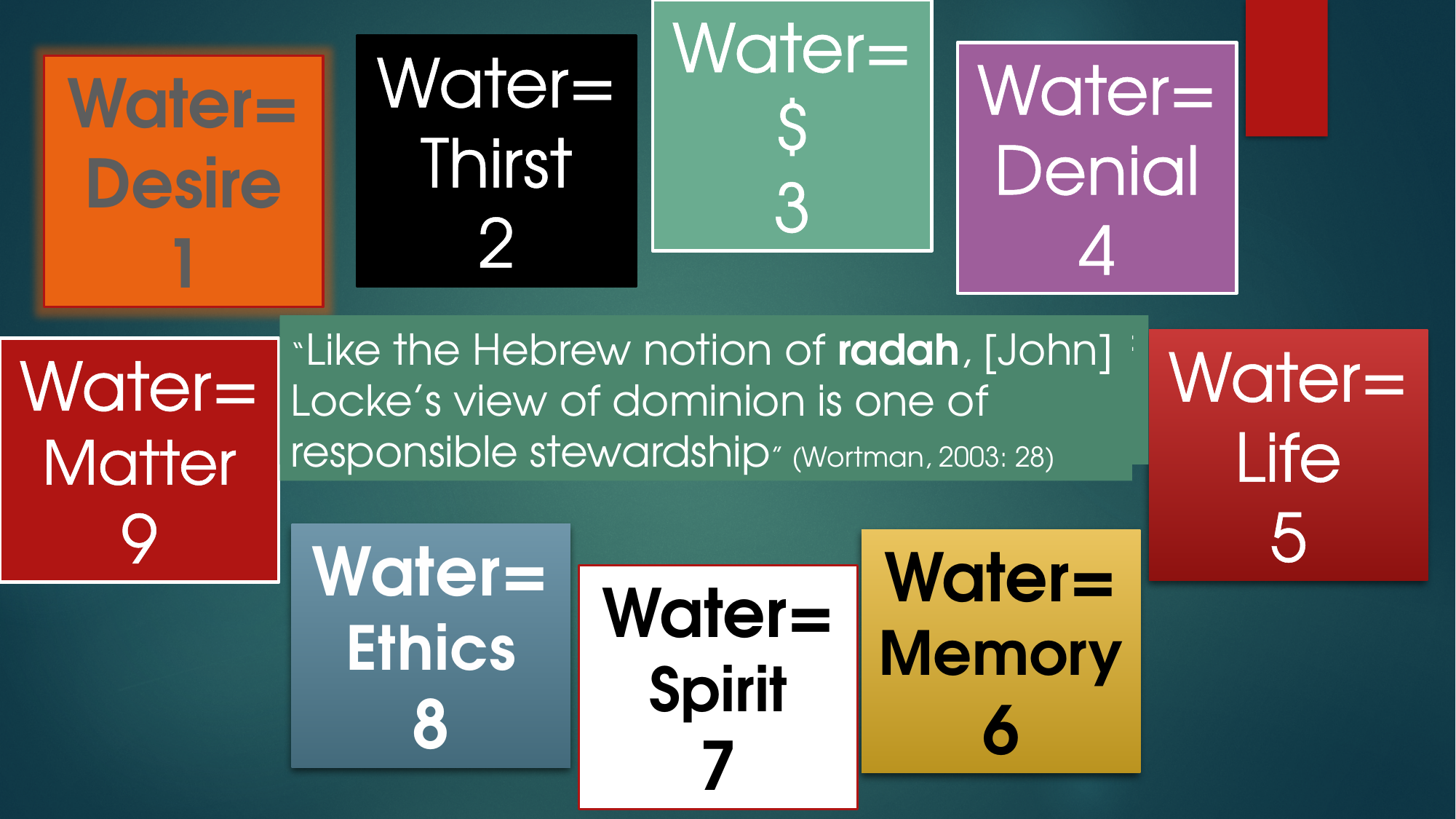

Water= $
3
Water= Thirst
2
Water= Denial
4
Water=Desire
1
Francis Bacon 1620, who invented Scientific Method, said: --  ‘Nature as the enemy to be crushed and conquered’  - THE NEW ORGANON
“Like the Hebrew notion of radah, [John] Locke’s view of dominion is one of responsible stewardship” (Wortman, 2003: 28)
Water= Life
5
Water= Matter
9
Water= Ethics
8
Water= Memory
6
Water= Spirit
7